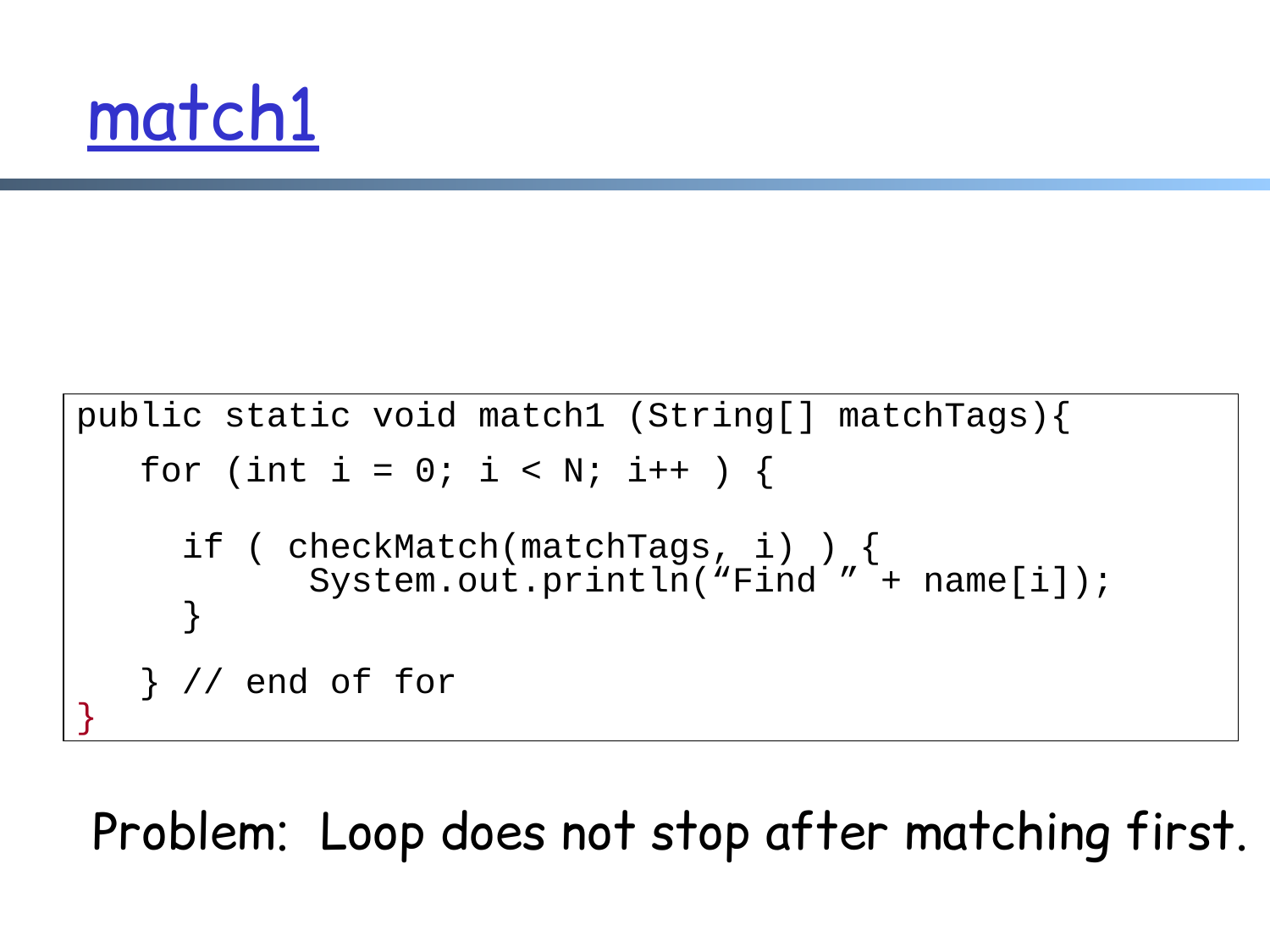

match1
public static void match1 (String[] matchTags){

   for (int i = 0; i < N; i++ ) {
     if ( checkMatch(matchTags, i) ) {
           System.out.println(“Find ” + name[i]);
     }

   } // end of for
}
Problem:  Loop does not stop after matching first.